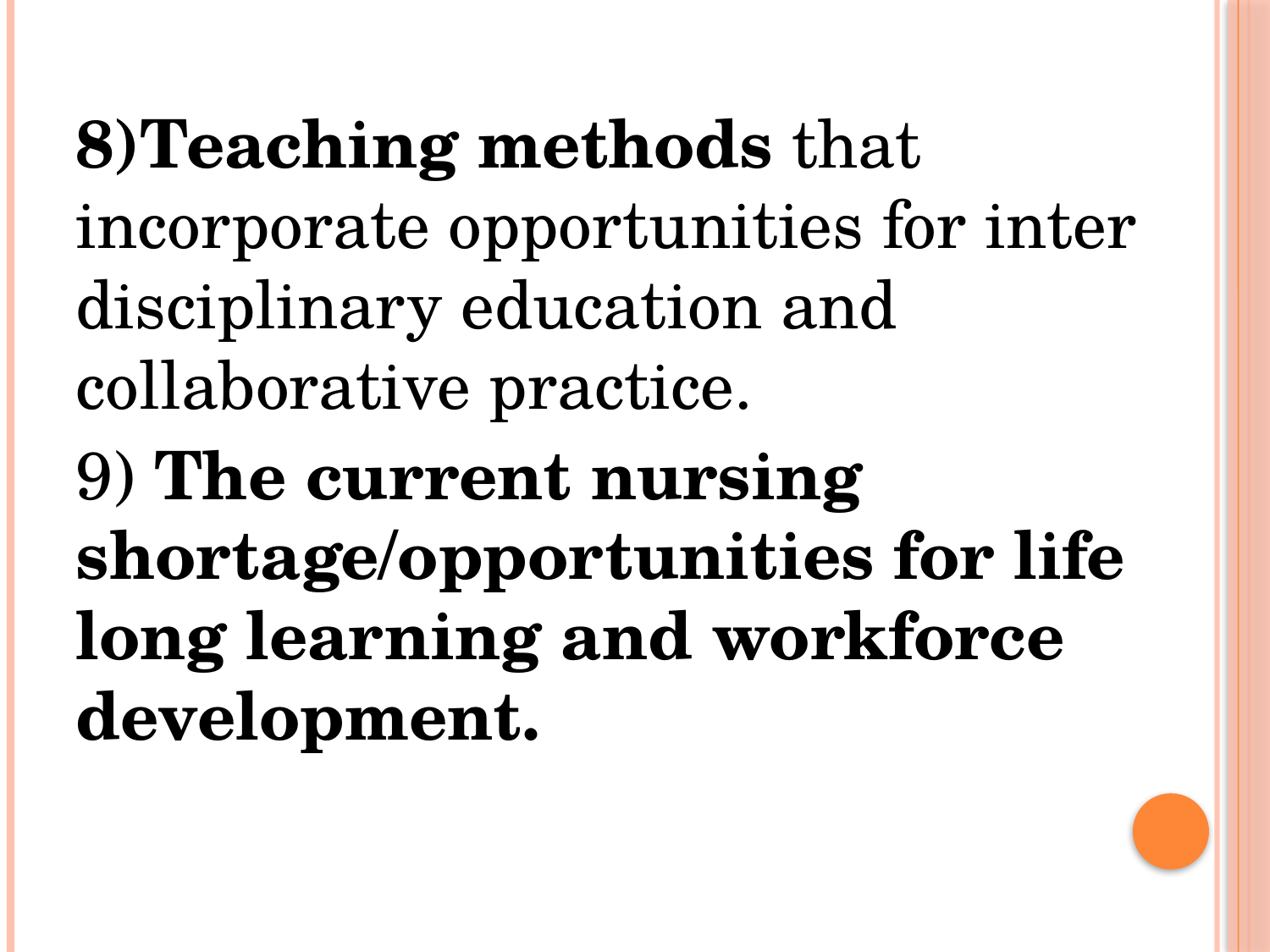

8)Teaching methods that incorporate opportunities for inter disciplinary education and collaborative practice.
9) The current nursing shortage/opportunities for life long learning and workforce development.